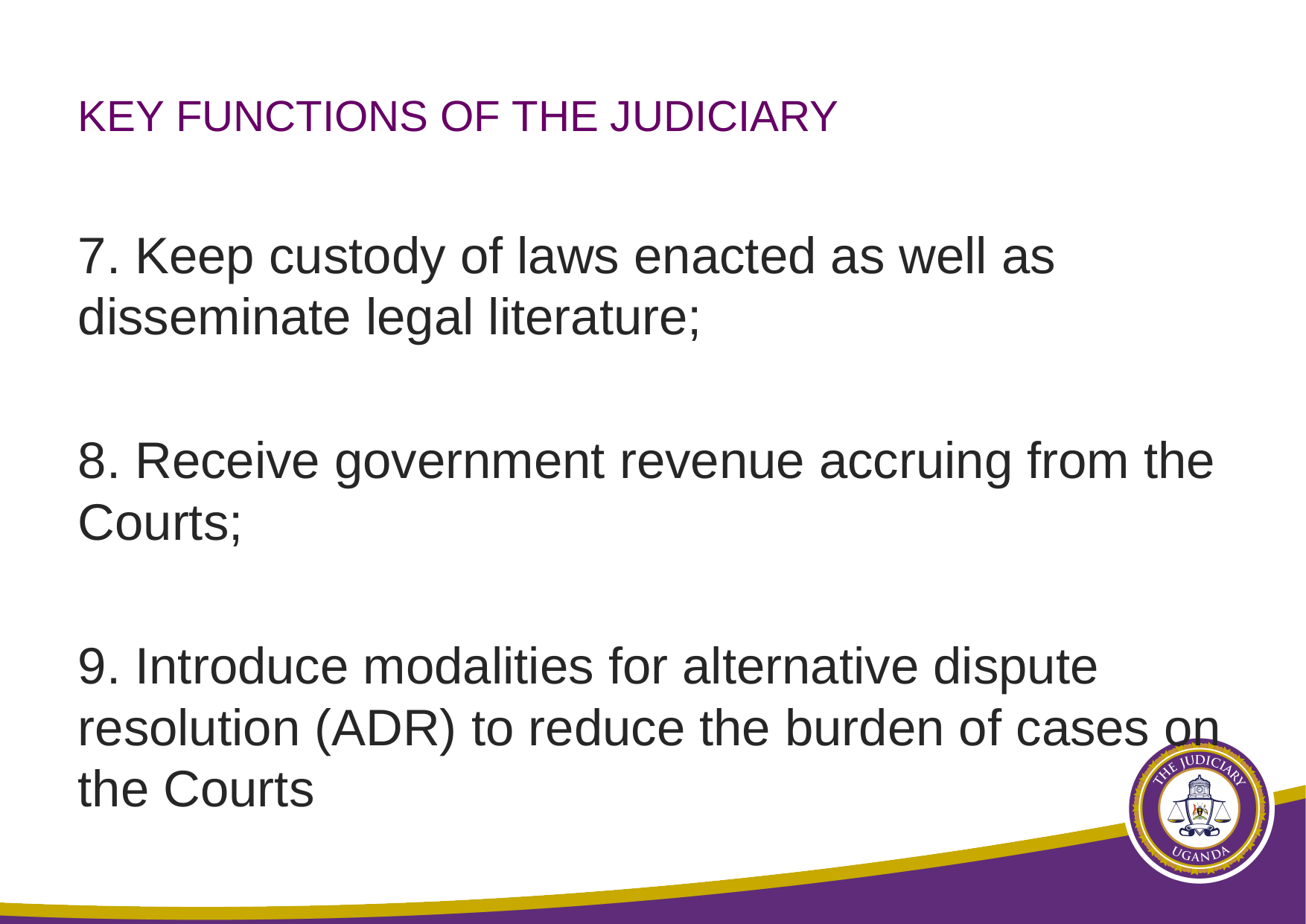

# KEY FUNCTIONS OF THE JUDICIARY
7. Keep custody of laws enacted as well as disseminate legal literature;

8. Receive government revenue accruing from the Courts;

9. Introduce modalities for alternative dispute resolution (ADR) to reduce the burden of cases on the Courts

36